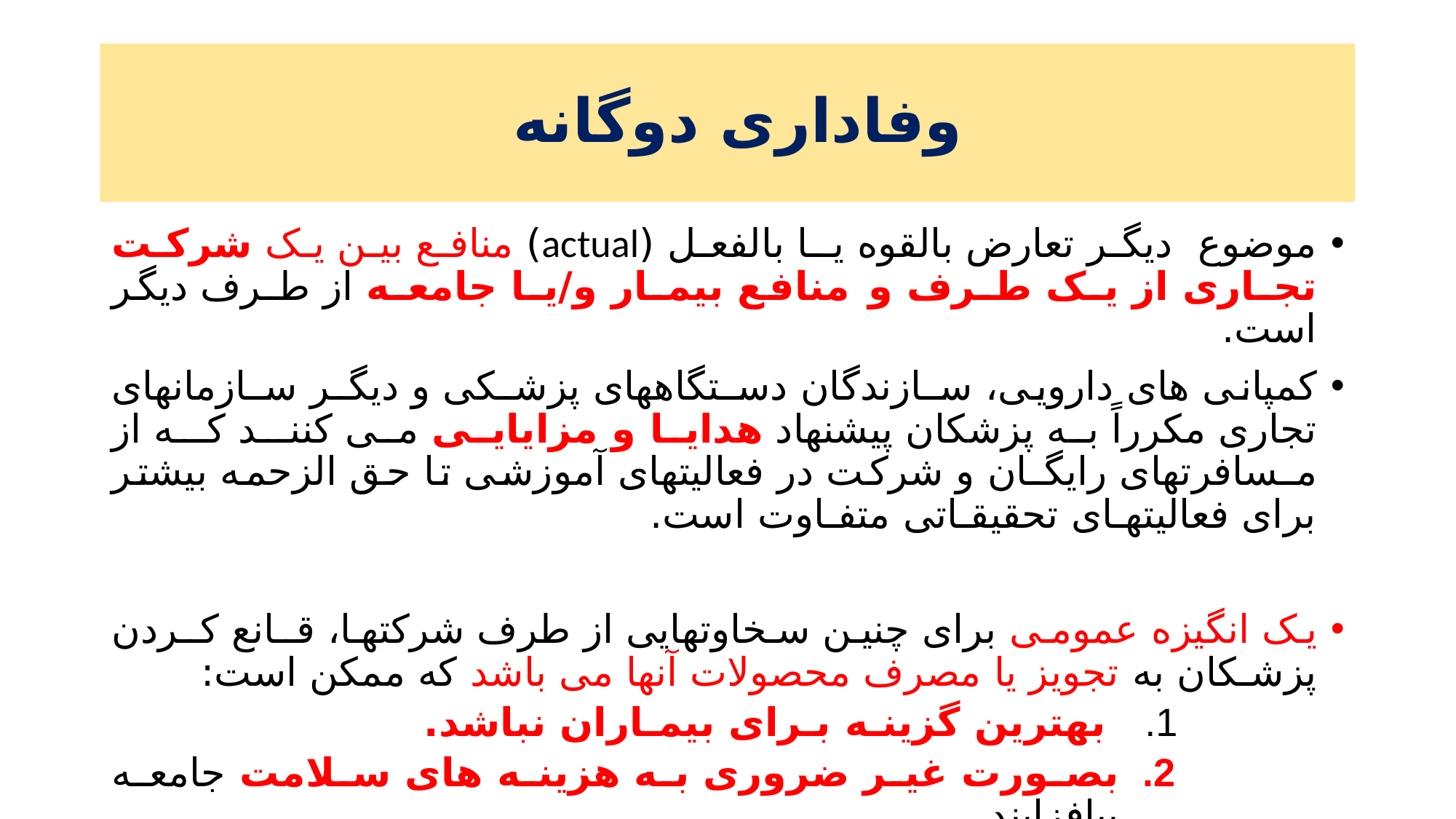

# وفاداری دوگانه
موضوع دیگر تعارض بالقوه یـا بالفعل (actual) منافع بین یک شرکت تجـاری از یـک طـرف و منافع بیمـار و/یـا جامعـه از طـرف دیگر است.
کمپانی های دارویی، سـازندگان دسـتگاههای پزشـکی و دیگـر سـازمانهای تجاری مکرراً به پزشکان پیشنهاد هدایا و مزایایی می کننـد کـه از مـسافرتهای رایگـان و شرکت در فعالیتهای آموزشی تا حق الزحمه بیشتر برای فعالیتهـای تحقیقـاتی متفـاوت است.

یک انگیزه عمومی برای چنین سخاوتهایی از طرف شرکتها، قـانع کـردن پزشـکان به تجویز یا مصرف محصولات آنها می باشد که ممکن است:
 بهترین گزینـه بـرای بیمـاران نباشد.
بصورت غیر ضروری به هزینه های سلامت جامعه بیافزایند.